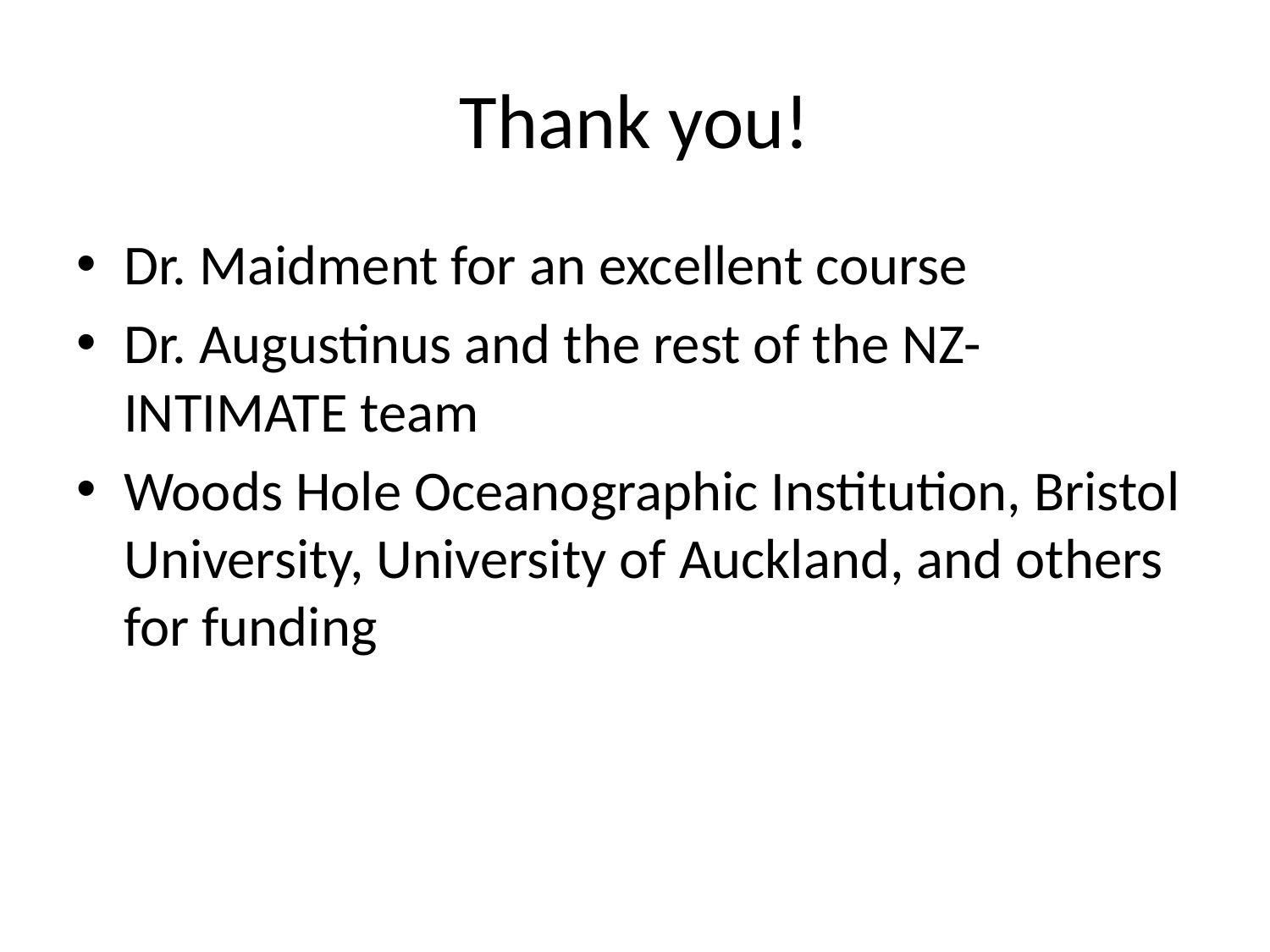

# Thank you!
Dr. Maidment for an excellent course
Dr. Augustinus and the rest of the NZ-INTIMATE team
Woods Hole Oceanographic Institution, Bristol University, University of Auckland, and others for funding